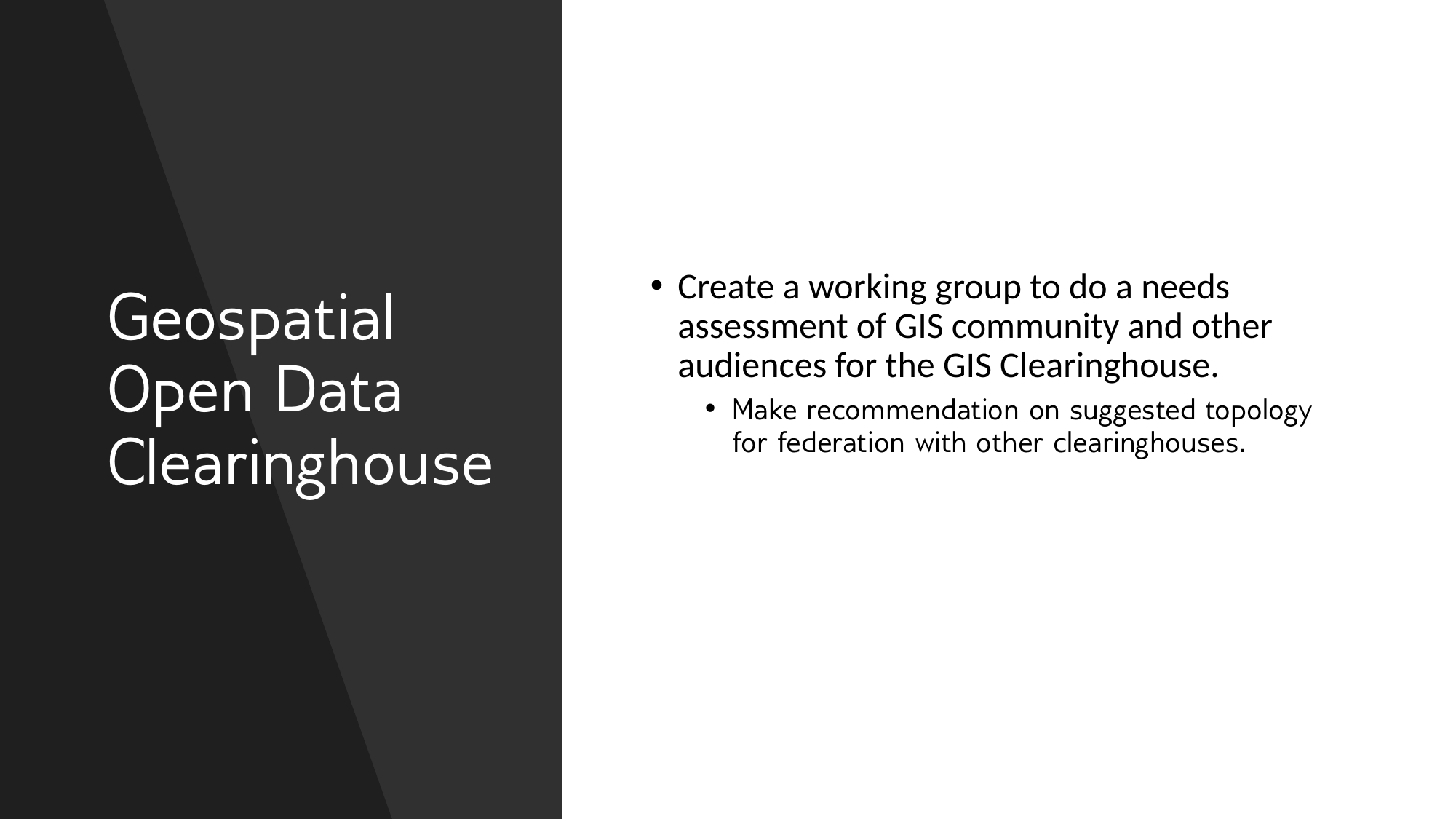

# Geospatial Open Data Clearinghouse
Create a working group to do a needs assessment of GIS community and other audiences for the GIS Clearinghouse.
Make recommendation on suggested topology for federation with other clearinghouses.